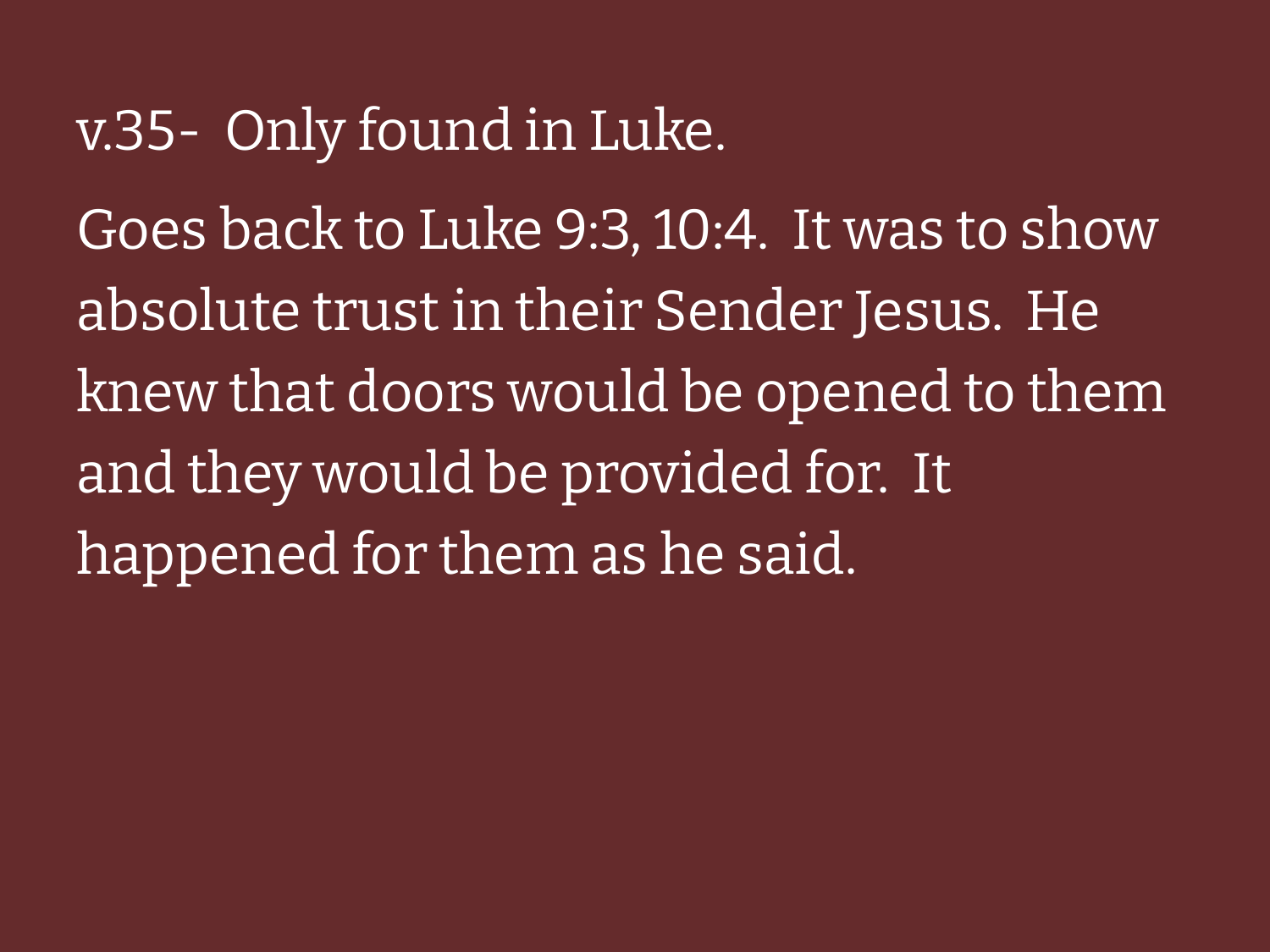

v.35-  Only found in Luke.
Goes back to Luke 9:3, 10:4.  It was to show absolute trust in their Sender Jesus.  He knew that doors would be opened to them and they would be provided for.  It happened for them as he said.